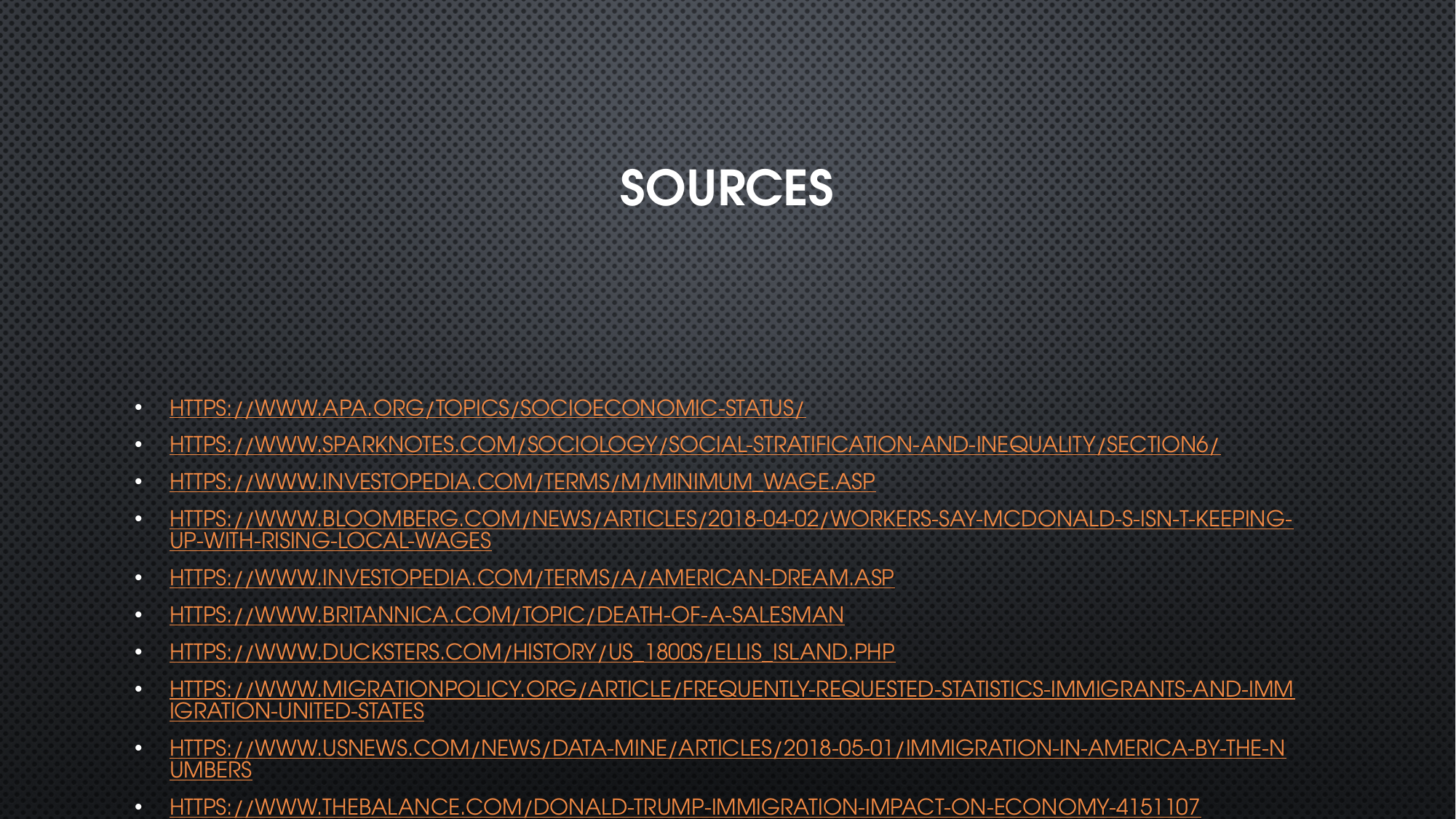

# Sources
https://www.apa.org/topics/socioeconomic-status/
https://www.sparknotes.com/sociology/social-stratification-and-inequality/section6/
https://www.investopedia.com/terms/m/minimum_wage.asp
https://www.bloomberg.com/news/articles/2018-04-02/workers-say-mcdonald-s-isn-t-keeping-up-with-rising-local-wages
https://www.investopedia.com/terms/a/american-dream.asp
https://www.britannica.com/topic/Death-of-a-Salesman
https://www.ducksters.com/history/us_1800s/ellis_island.php
https://www.migrationpolicy.org/article/frequently-requested-statistics-immigrants-and-immigration-united-states
https://www.usnews.com/news/data-mine/articles/2018-05-01/immigration-in-america-by-the-numbers
https://www.thebalance.com/donald-trump-immigration-impact-on-economy-4151107